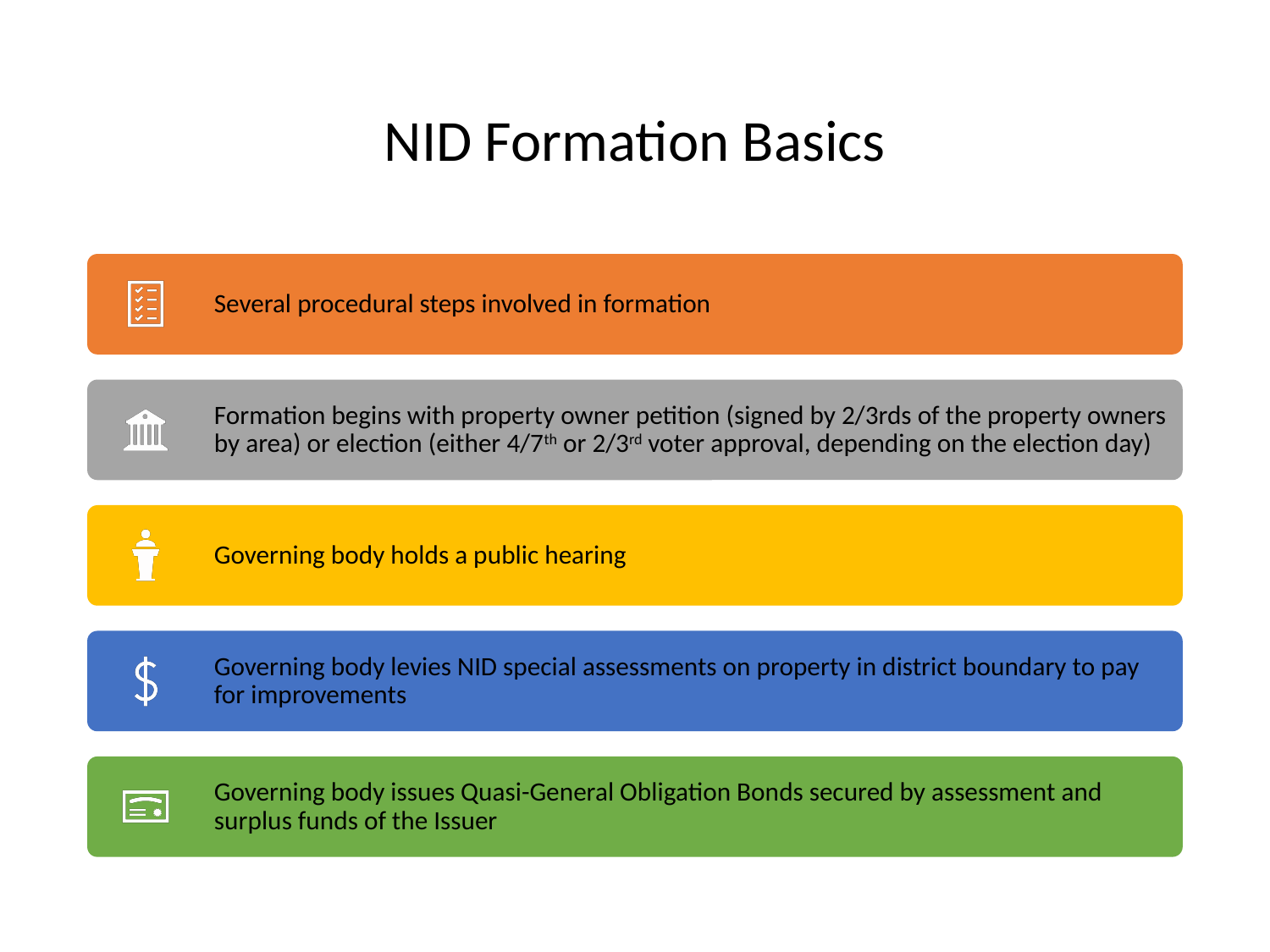

# NID Formation Basics
Several procedural steps involved in formation
Formation begins with property owner petition (signed by 2/3rds of the property owners by area) or election (either 4/7th or 2/3rd voter approval, depending on the election day)
Governing body holds a public hearing
Governing body levies NID special assessments on property in district boundary to pay for improvements
Governing body issues Quasi-General Obligation Bonds secured by assessment and surplus funds of the Issuer